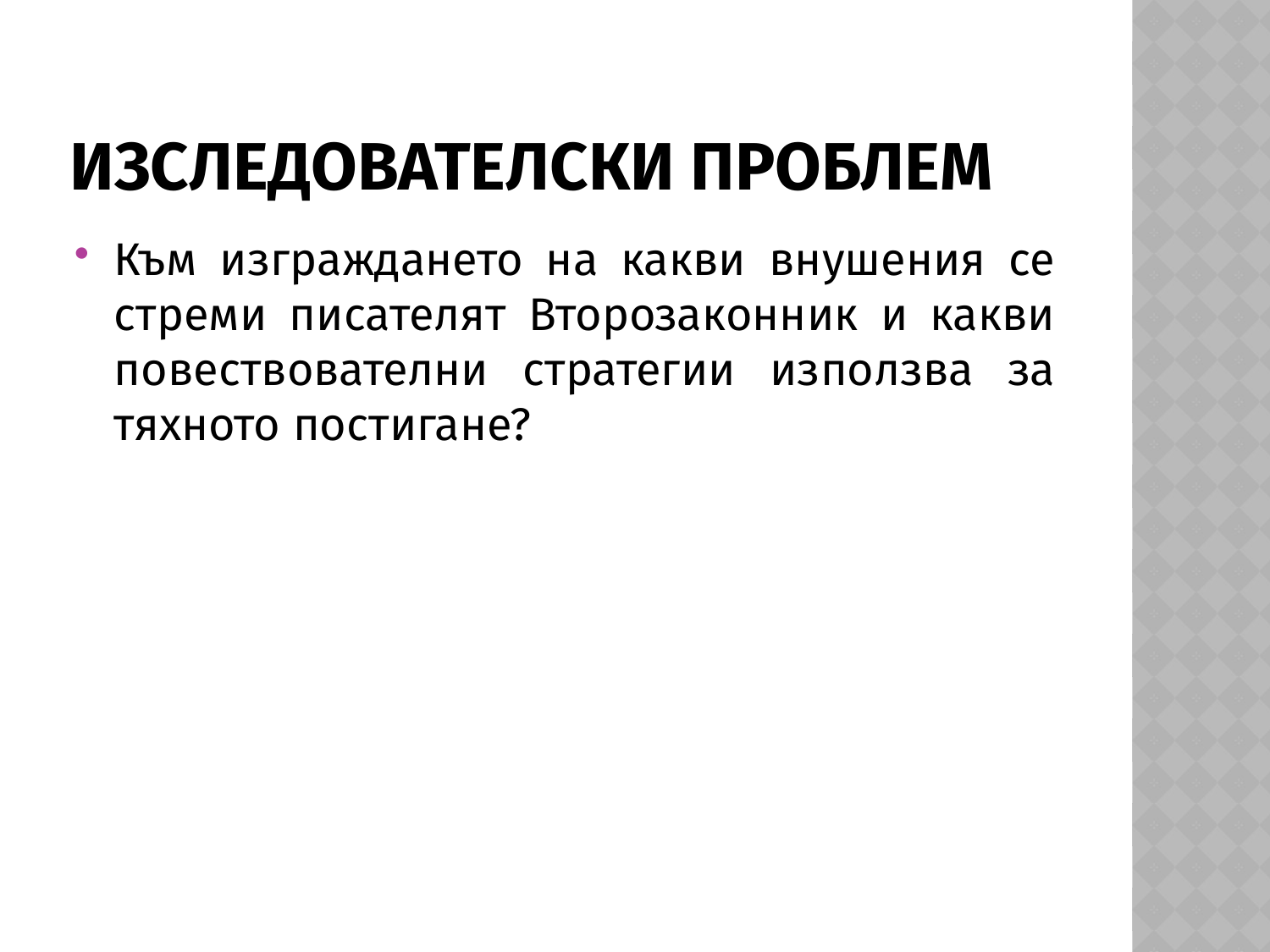

# Изследователски проблем
Към изграждането на какви внушения се стреми писателят Второзаконник и какви повествователни стратегии използва за тяхното постигане?